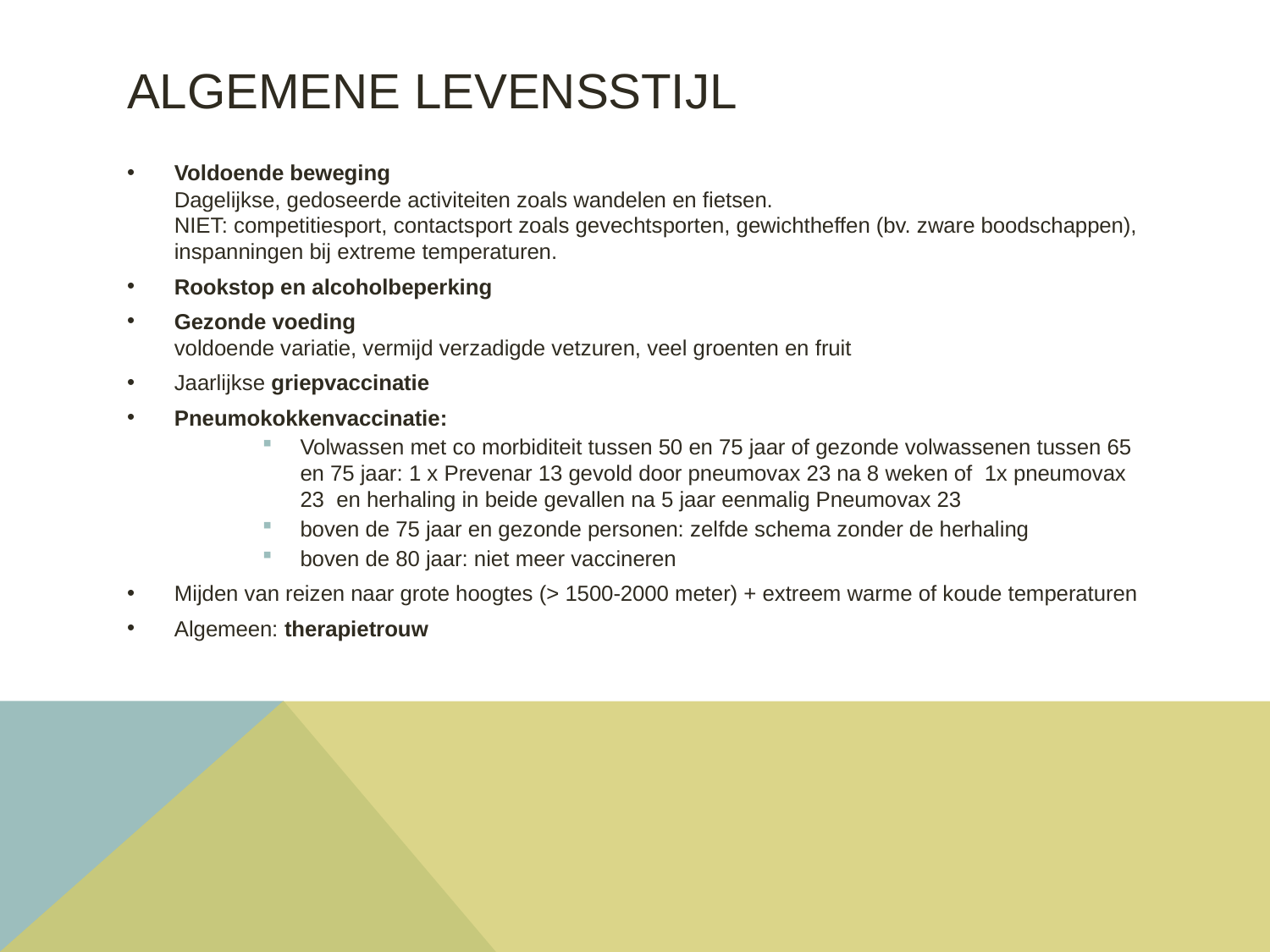

# ALGEMENE levensstijl
Voldoende beweging
Dagelijkse, gedoseerde activiteiten zoals wandelen en fietsen.
NIET: competitiesport, contactsport zoals gevechtsporten, gewichtheffen (bv. zware boodschappen), inspanningen bij extreme temperaturen.
Rookstop en alcoholbeperking
Gezonde voeding
voldoende variatie, vermijd verzadigde vetzuren, veel groenten en fruit
Jaarlijkse griepvaccinatie
Pneumokokkenvaccinatie:
Volwassen met co morbiditeit tussen 50 en 75 jaar of gezonde volwassenen tussen 65 en 75 jaar: 1 x Prevenar 13 gevold door pneumovax 23 na 8 weken of  1x pneumovax 23  en herhaling in beide gevallen na 5 jaar eenmalig Pneumovax 23
boven de 75 jaar en gezonde personen: zelfde schema zonder de herhaling
boven de 80 jaar: niet meer vaccineren
Mijden van reizen naar grote hoogtes (> 1500-2000 meter) + extreem warme of koude temperaturen
Algemeen: therapietrouw